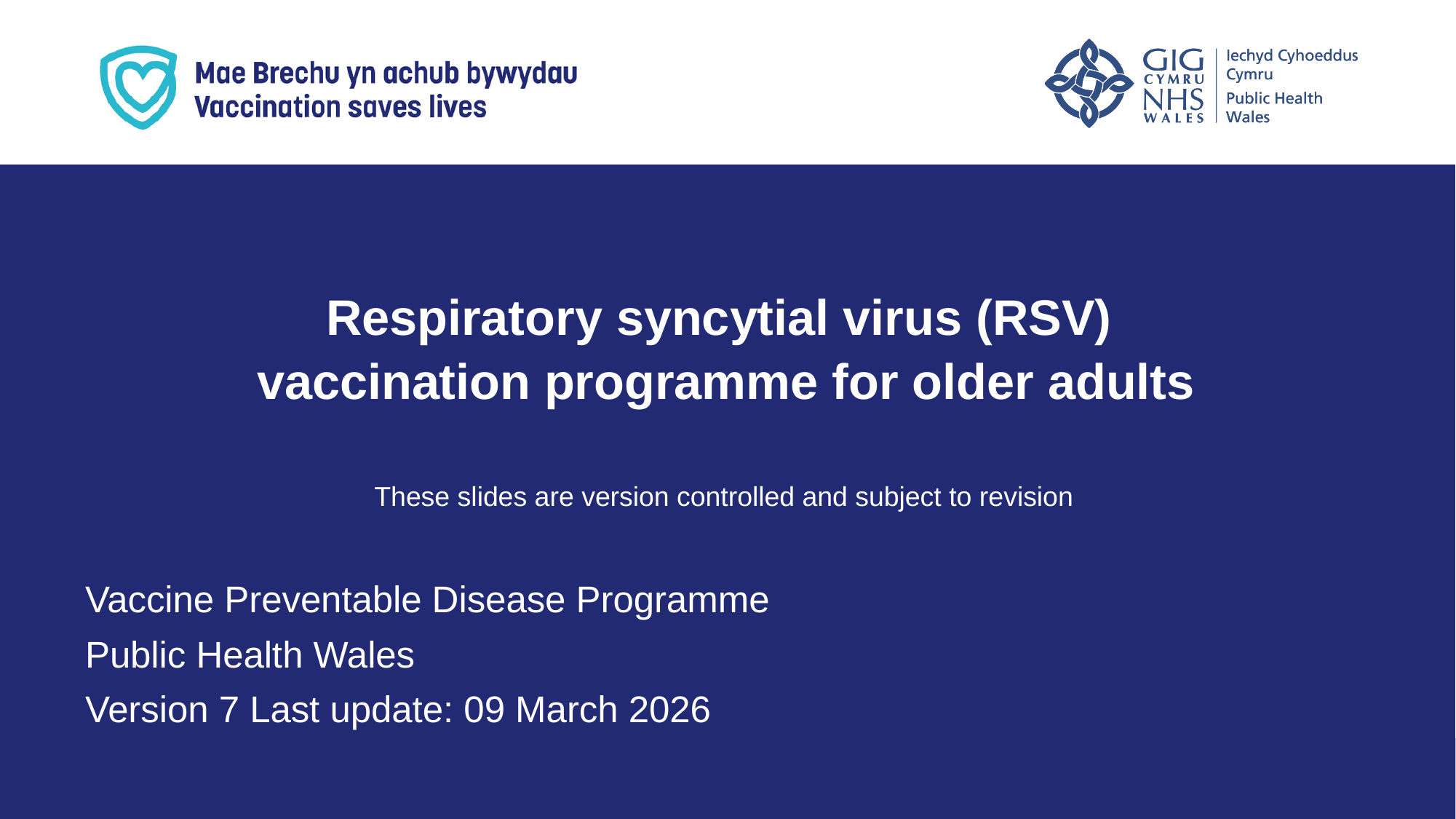

Respiratory syncytial virus (RSV)
vaccination programme for older adults

These slides are version controlled and subject to revision
Vaccine Preventable Disease Programme
Public Health Wales
Version 7 Last update: 09 March 2026